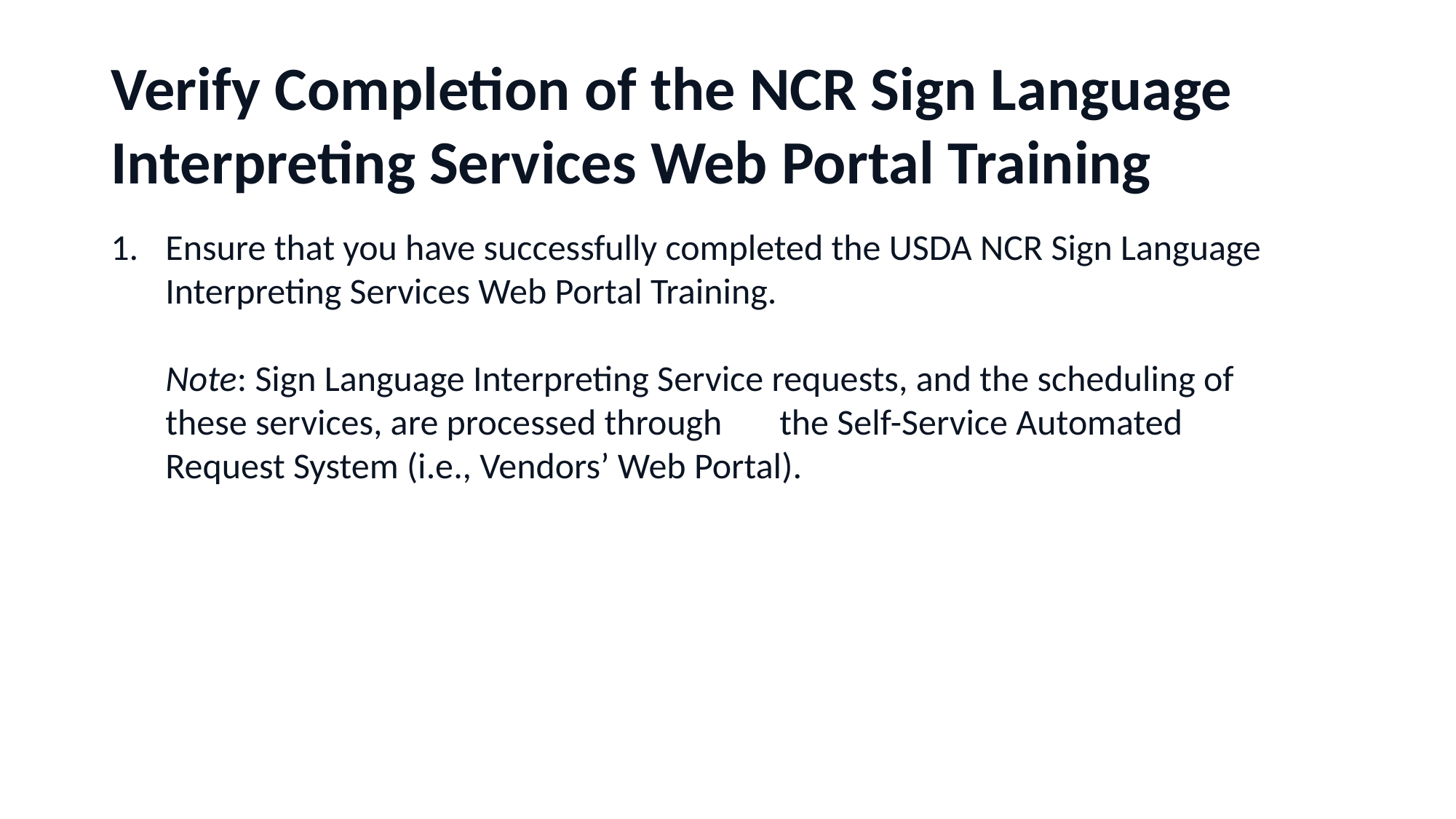

# Verify Completion of the NCR Sign Language Interpreting Services Web Portal Training
Ensure that you have successfully completed the USDA NCR Sign Language Interpreting Services Web Portal Training.
Note: Sign Language Interpreting Service requests, and the scheduling of these services, are processed through 	the Self-Service Automated Request System (i.e., Vendors’ Web Portal).